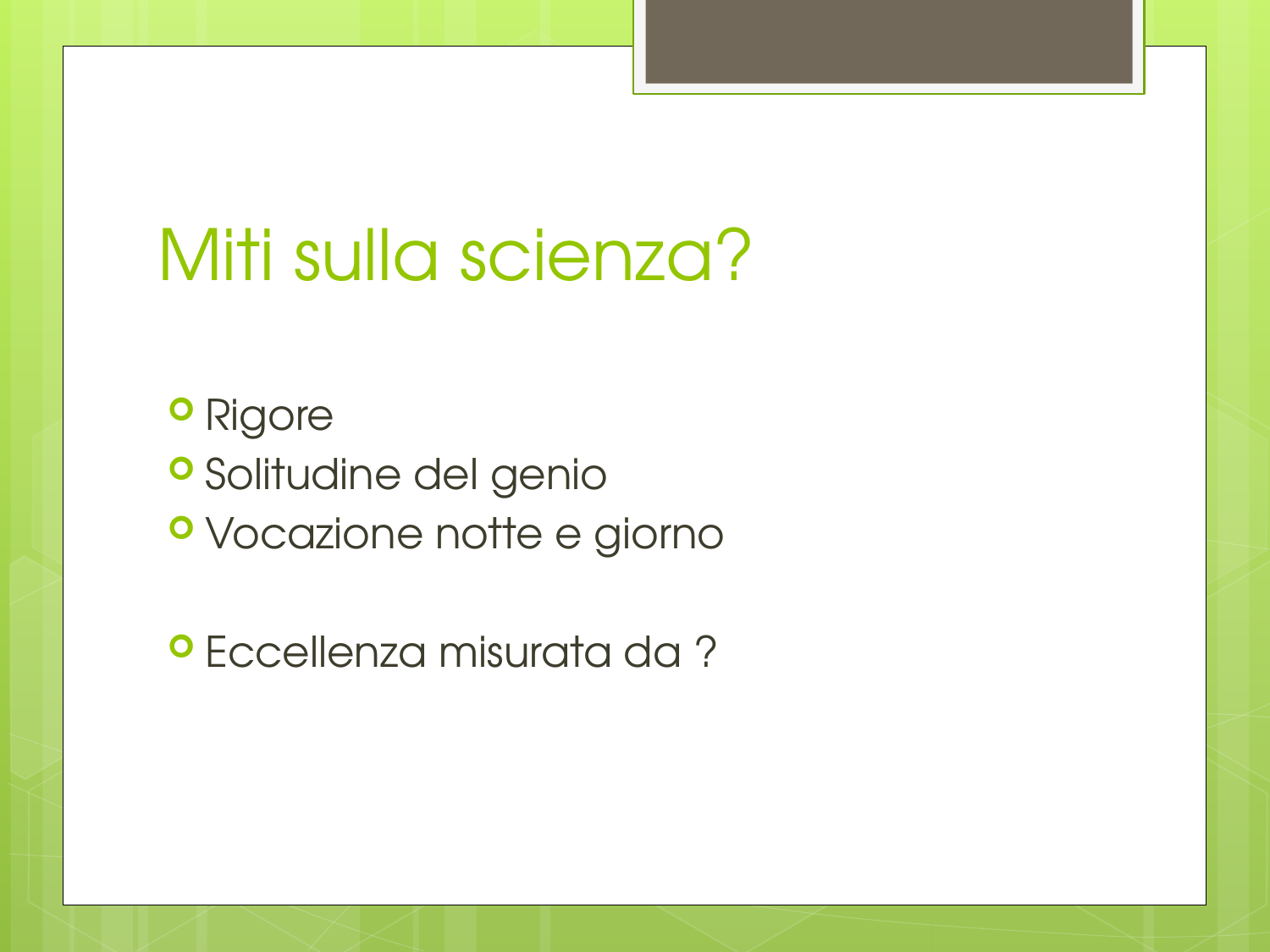

# Miti sulla scienza?

Rigore
Solitudine del genio
Vocazione notte e giorno

Eccellenza misurata da ?